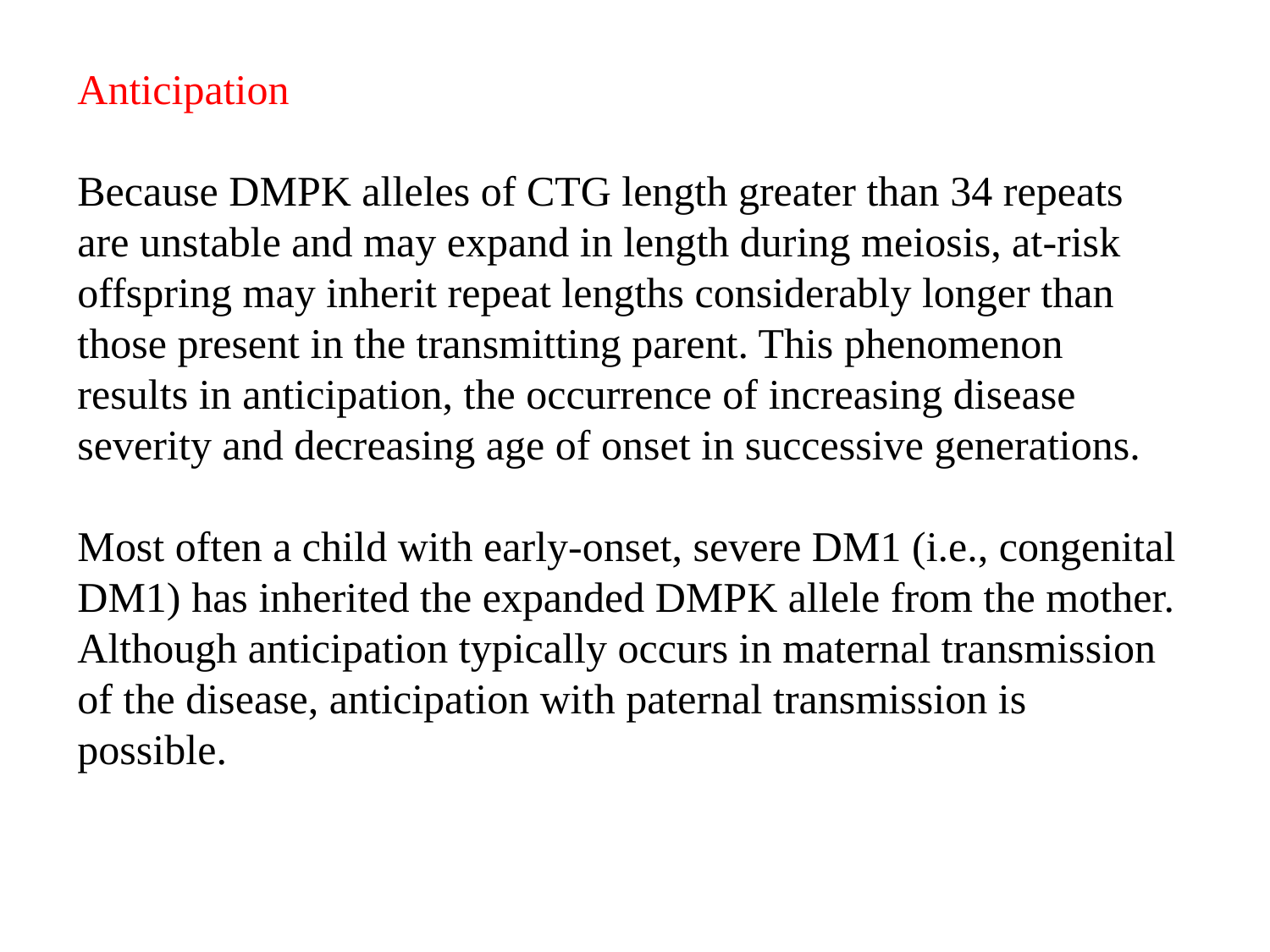

Anticipation

Because DMPK alleles of CTG length greater than 34 repeats are unstable and may expand in length during meiosis, at-risk offspring may inherit repeat lengths considerably longer than those present in the transmitting parent. This phenomenon results in anticipation, the occurrence of increasing disease severity and decreasing age of onset in successive generations.

Most often a child with early-onset, severe DM1 (i.e., congenital DM1) has inherited the expanded DMPK allele from the mother. Although anticipation typically occurs in maternal transmission of the disease, anticipation with paternal transmission is possible.